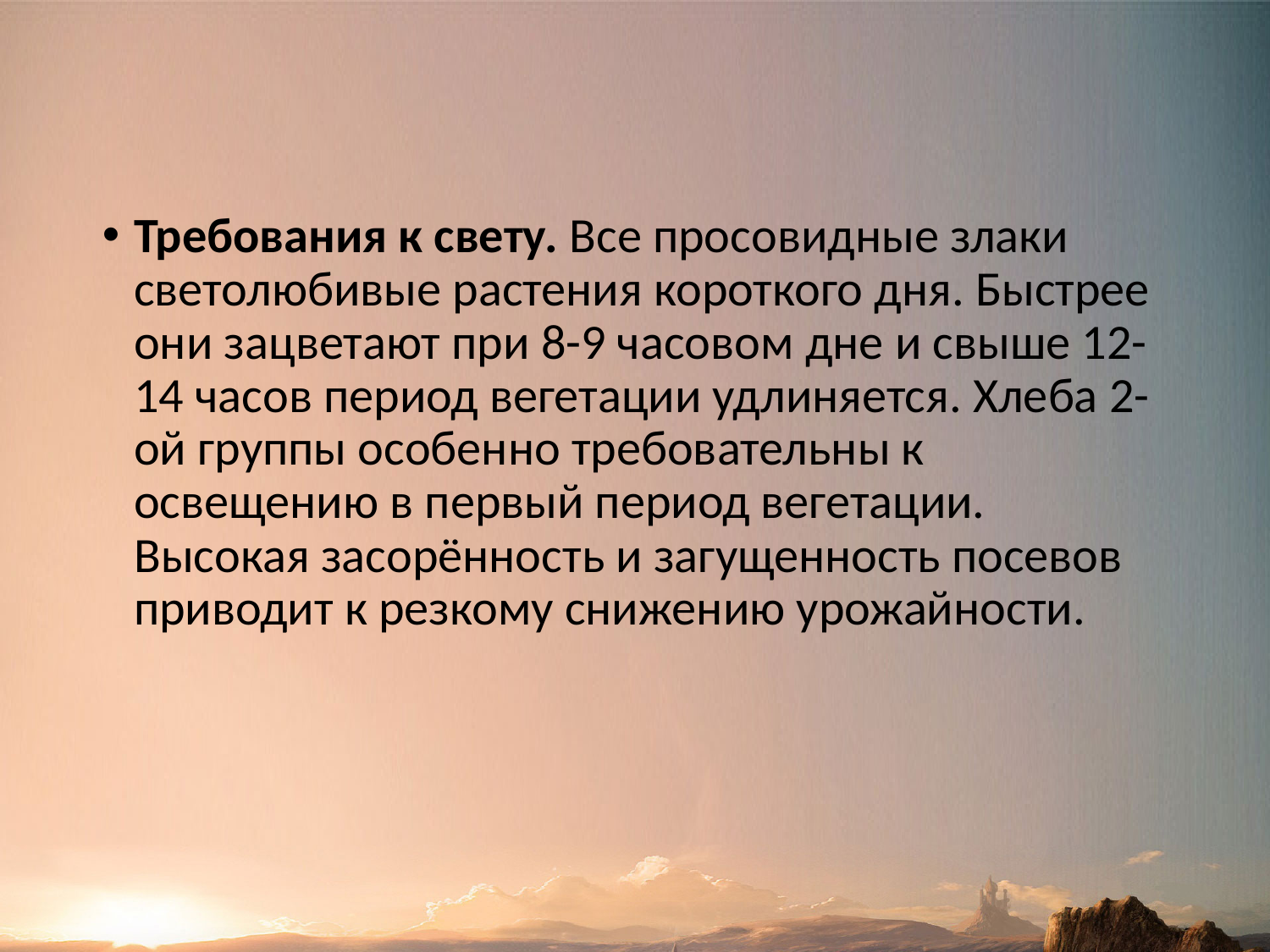

Требования к свету. Все просовидные злаки светолюбивые растения короткого дня. Быстрее они зацветают при 8-9 часовом дне и свыше 12-14 часов период вегетации удлиняется. Хлеба 2-ой группы особенно требовательны к освещению в первый период вегетации. Высокая засорённость и загущенность посевов приводит к резкому снижению урожайности.